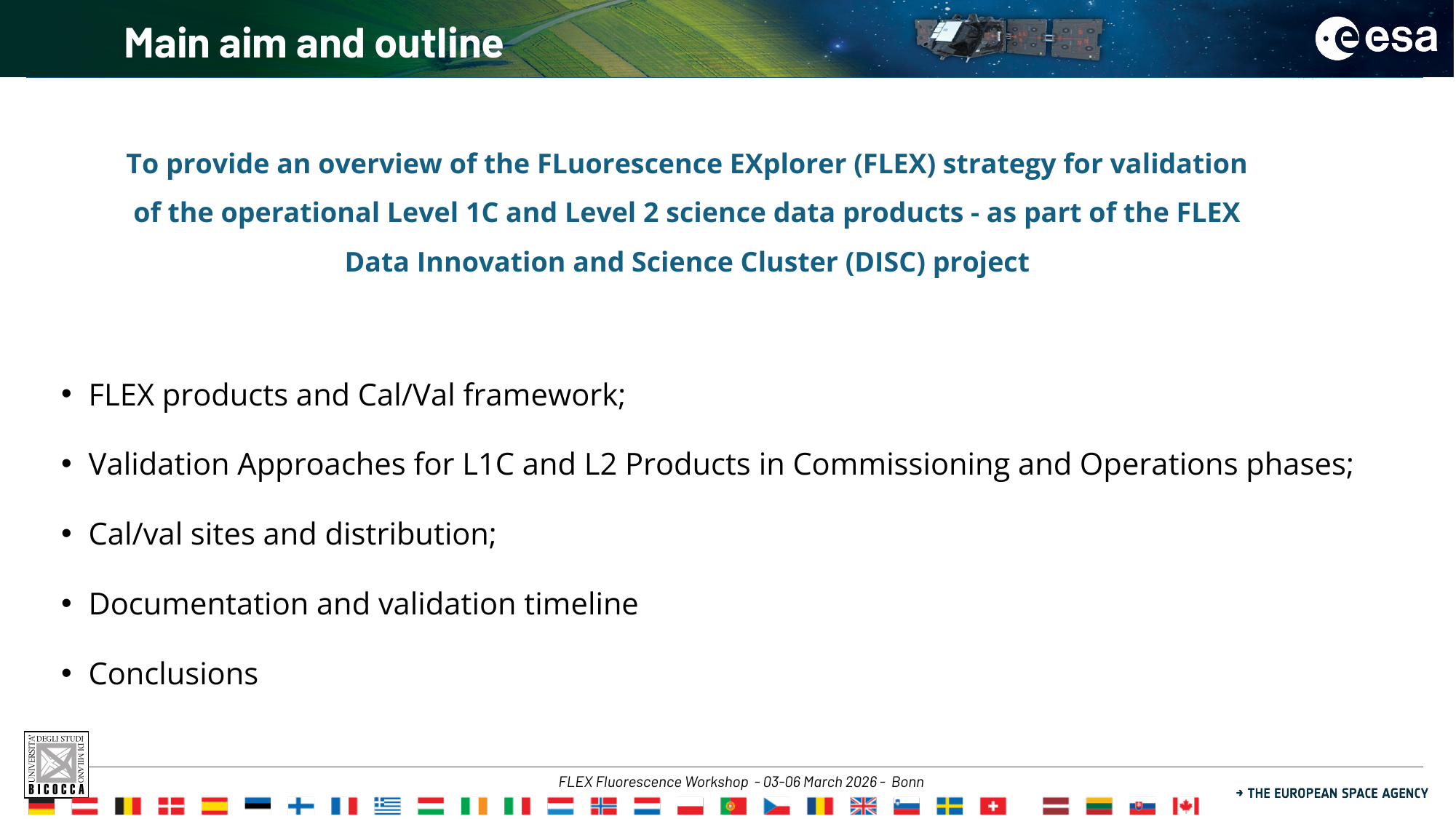

Main aim and outline
To provide an overview of the FLuorescence EXplorer (FLEX) strategy for validation of the operational Level 1C and Level 2 science data products - as part of the FLEX Data Innovation and Science Cluster (DISC) project
FLEX products and Cal/Val framework;
Validation Approaches for L1C and L2 Products in Commissioning and Operations phases;
Cal/val sites and distribution;
Documentation and validation timeline
Conclusions